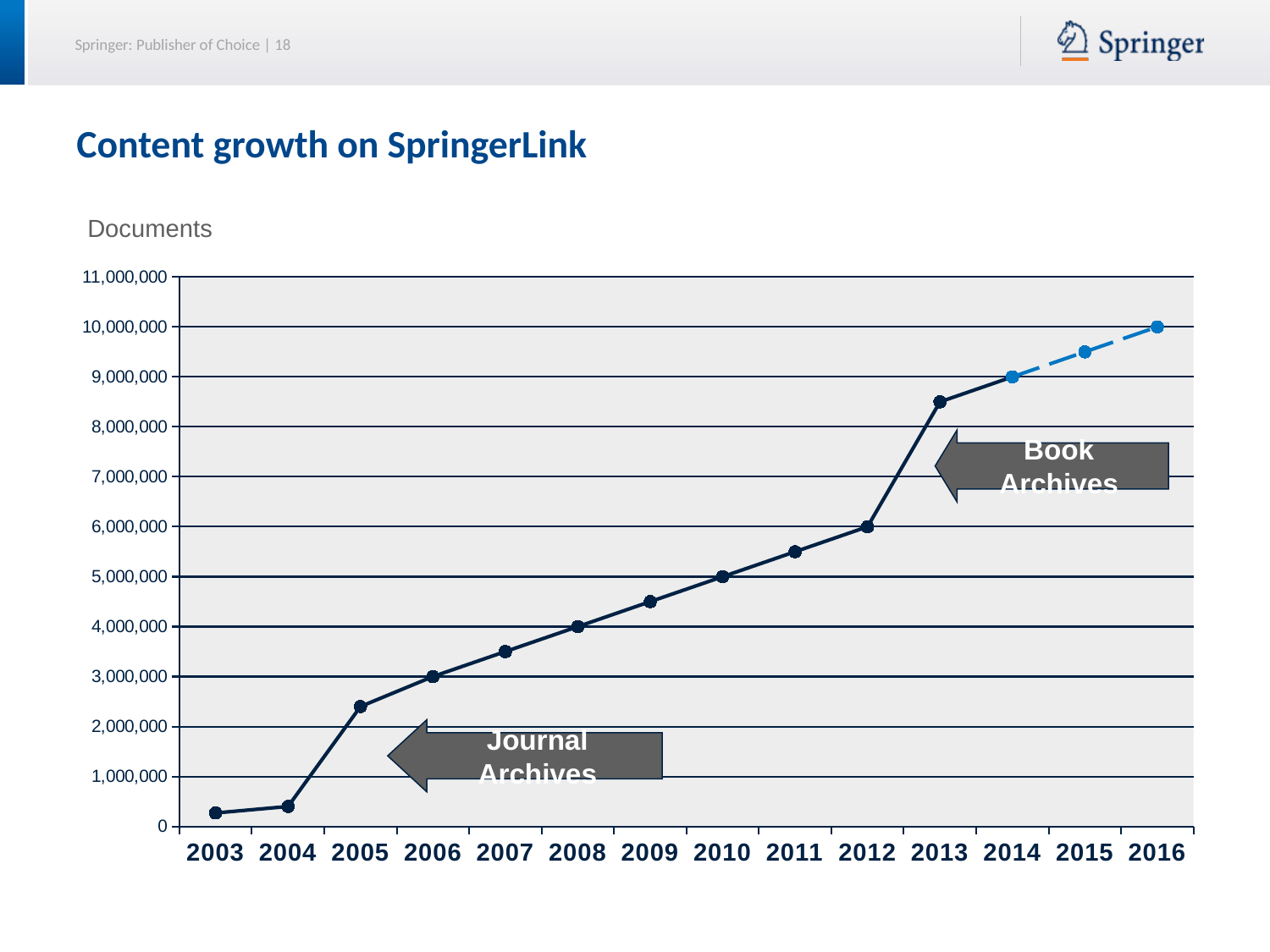

# Content growth on SpringerLink
Documents

### Chart

| Category |  |  |
|---|---|---|
| 2003 | 270000.0 | None |
| 2004 | 400000.0 | None |
| 2005 | 2400000.0 | None |
| 2006 | 3000000.0 | None |
| 2007 | 3500000.0 | None |
| 2008 | 4000000.0 | None |
| 2009 | 4500000.0 | None |
| 2010 | 5000000.0 | None |
| 2011 | 5500000.0 | None |
| 2012 | 6000000.0 | None |
| 2013 | 8500000.0 | None |
| 2014 | 9000000.0 | 9000000.0 |
| 2015 | None | 9500000.0 |
| 2016 | None | 10000000.0 |
Book Archives
Journal Archives